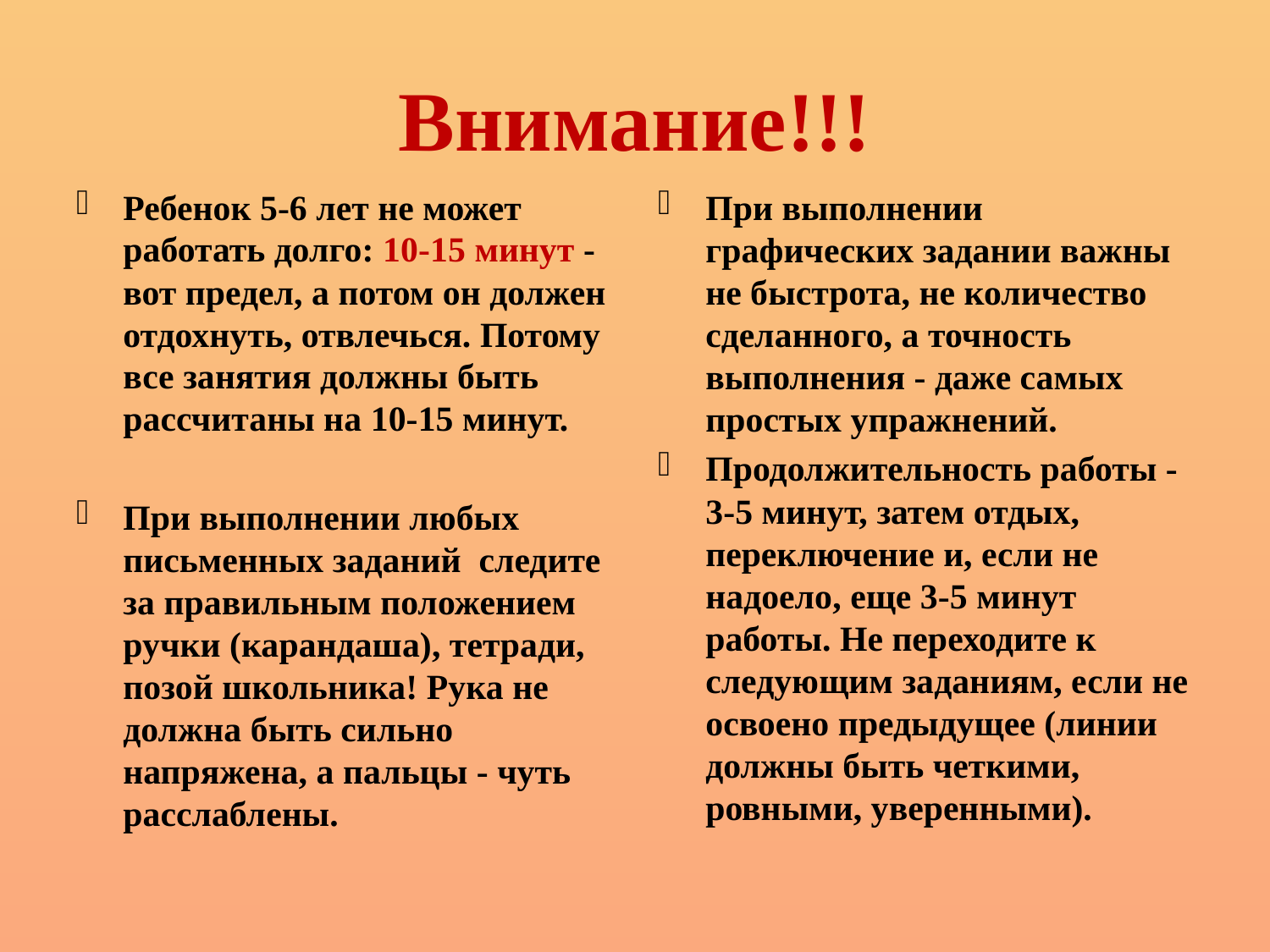

# Внимание!!!
Ребенок 5-6 лет не может работать долго: 10-15 минут - вот предел, а потом он должен отдохнуть, отвлечься. Потому все занятия должны быть рассчитаны на 10-15 минут.

При выполнении любых письменных заданий  следите за правильным положением ручки (карандаша), тетради, позой школьника! Рука не должна быть сильно напряжена, а пальцы - чуть расслаблены.

При выполнении графических задании важны не быстрота, не количество сделанного, а точность выполнения - даже самых простых упражнений.
Продолжительность работы - 3-5 минут, затем отдых, переключение и, если не надоело, еще 3-5 минут работы. Не переходите к следующим заданиям, если не освоено предыдущее (линии должны быть четкими, ровными, уверенными).